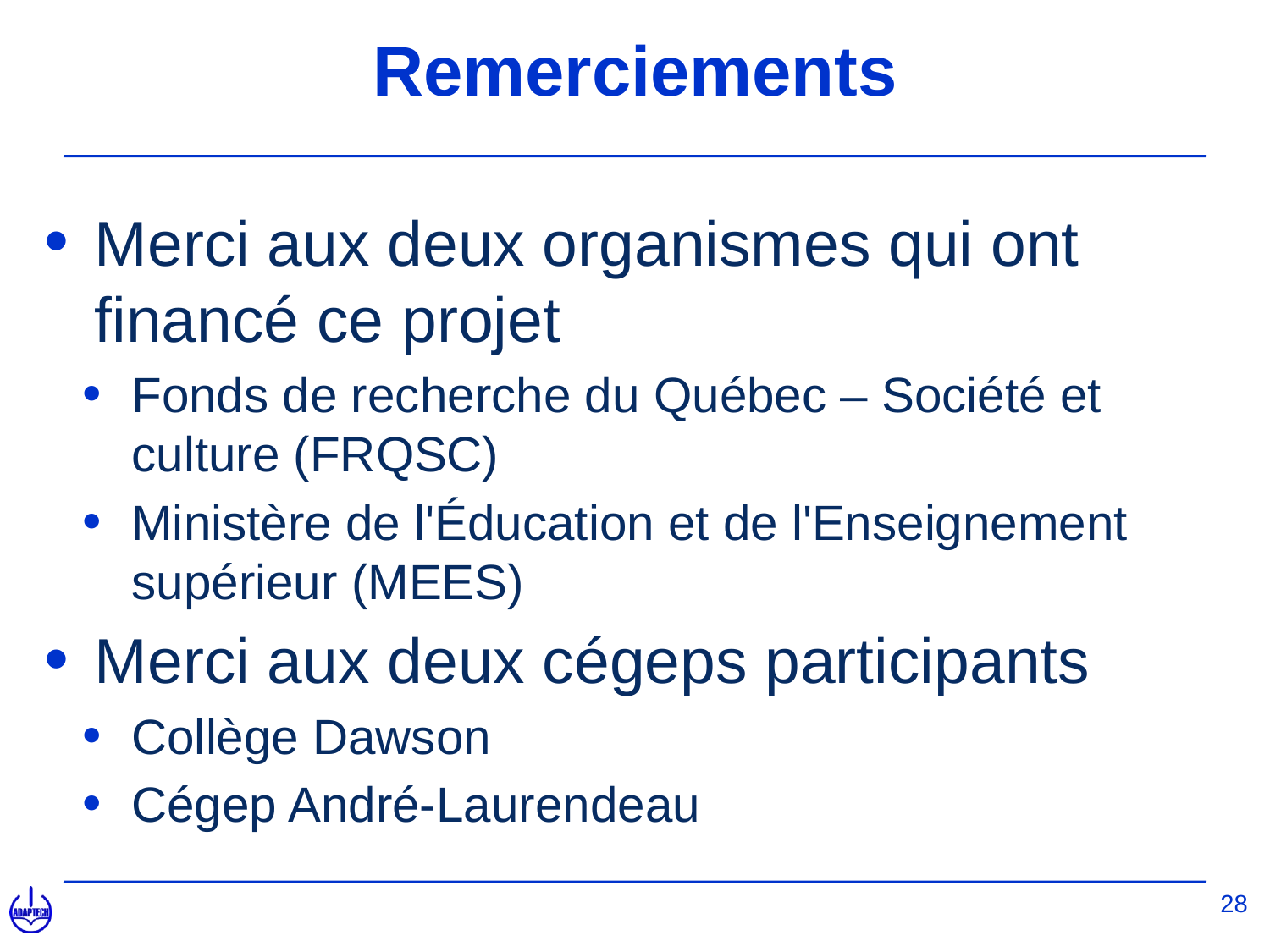

# Remerciements
Merci aux deux organismes qui ont financé ce projet
Fonds de recherche du Québec – Société et culture (FRQSC)
Ministère de l'Éducation et de l'Enseignement supérieur (MEES)
Merci aux deux cégeps participants
Collège Dawson
Cégep André-Laurendeau
28